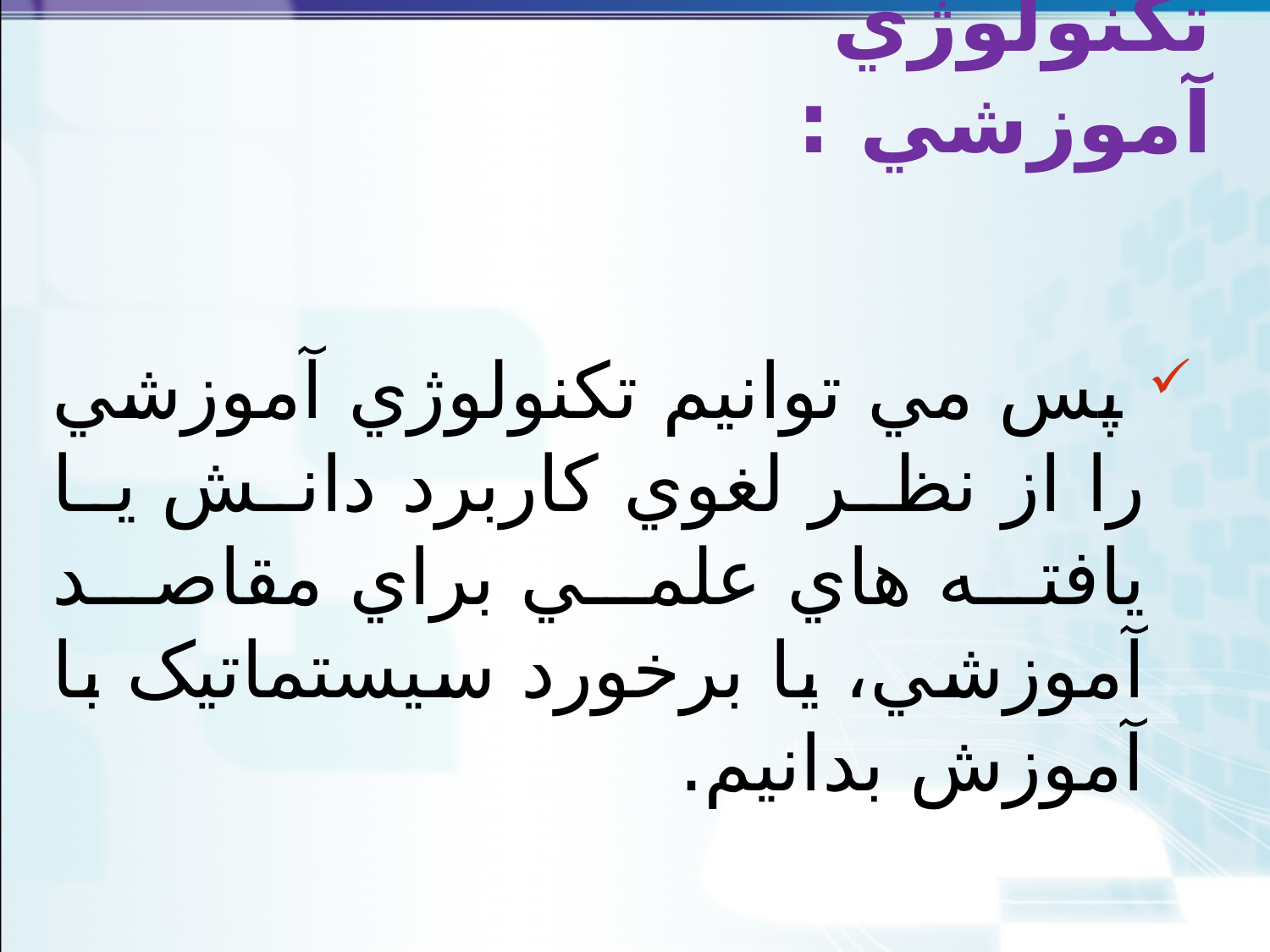

# تکنولوژي آموزشي :

 پس مي توانيم تکنولوژي آموزشي را از نظر لغوي کاربرد دانش يا يافته هاي علمي براي مقاصد آموزشي، يا برخورد سيستماتيک با آموزش بدانيم.